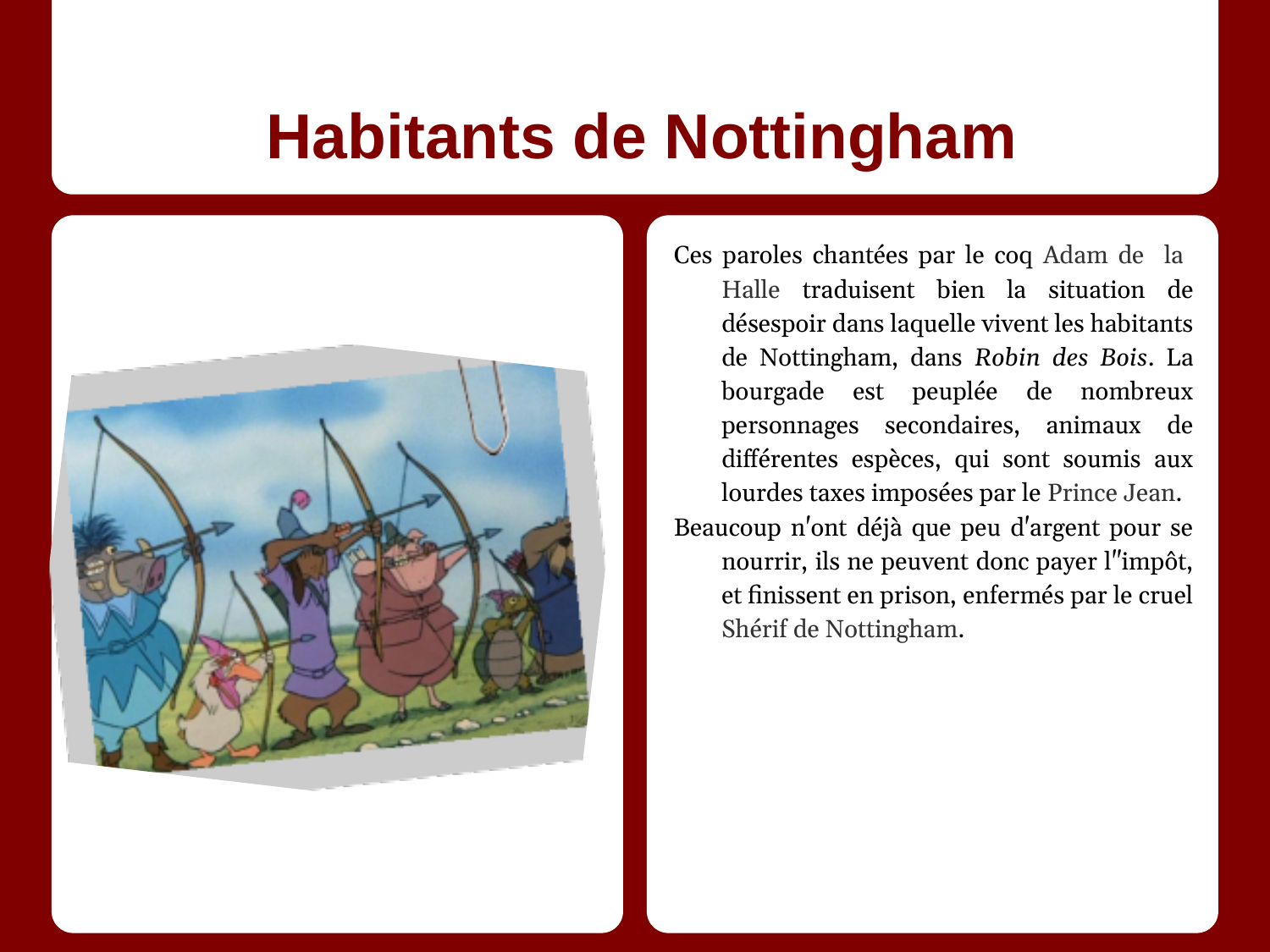

# Habitants de Nottingham

Ces paroles chantées par le coq Adam de  la  Halle traduisent bien la situation de désespoir dans laquelle vivent les habitants de Nottingham, dans Robin des Bois. La bourgade est peuplée de nombreux personnages secondaires, animaux de différentes espèces, qui sont soumis aux lourdes taxes imposées par le Prince Jean.
Beaucoup n'ont déjà que peu d'argent pour se nourrir, ils ne peuvent donc payer l"impôt, et finissent en prison, enfermés par le cruel Shérif de Nottingham.